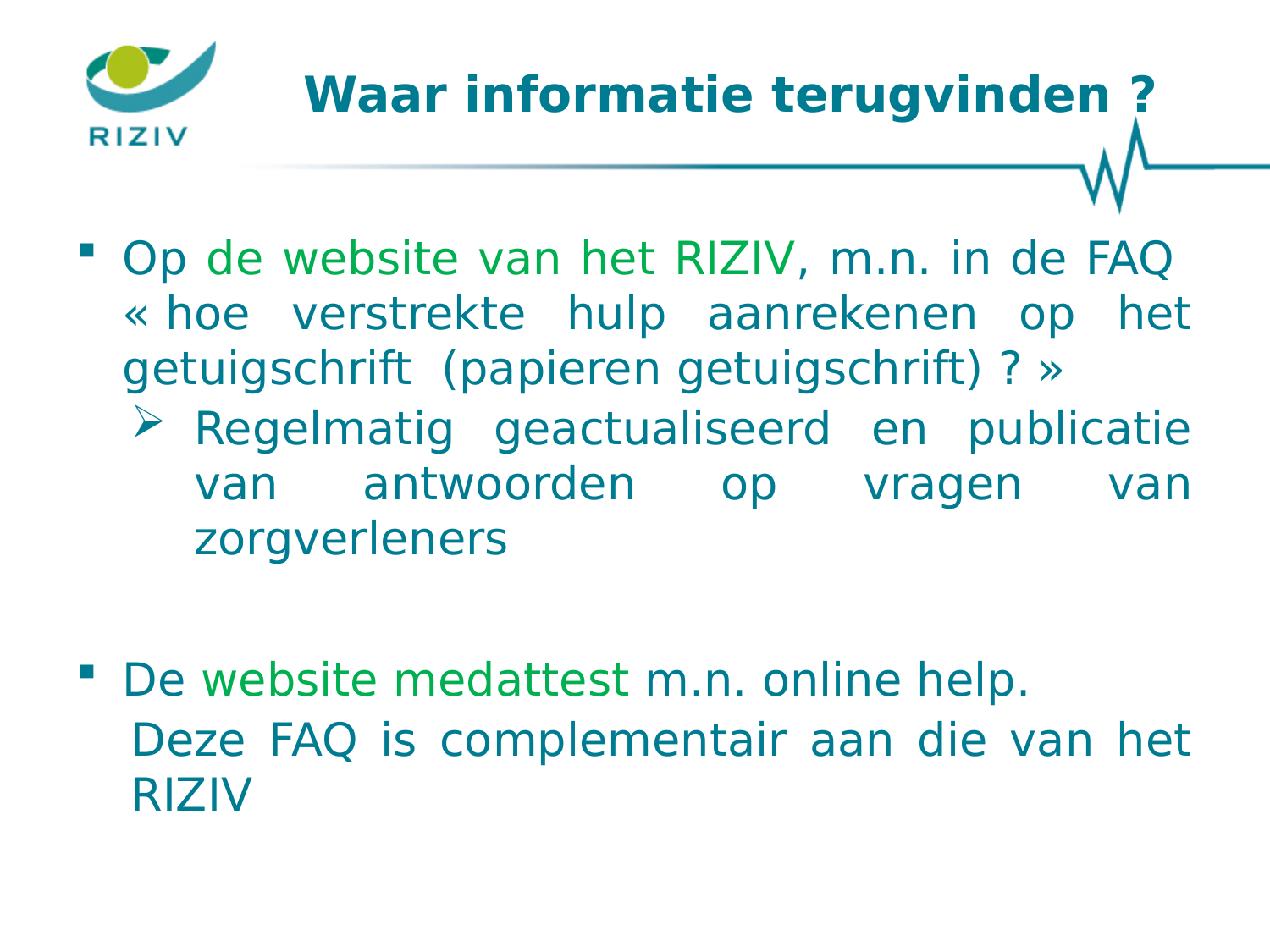

# Waar informatie terugvinden ?
Op de website van het RIZIV, m.n. in de FAQ  « hoe verstrekte hulp aanrekenen op het getuigschrift  (papieren getuigschrift) ? »
Regelmatig geactualiseerd en publicatie van antwoorden op vragen van zorgverleners

De website medattest m.n. online help.
Deze FAQ is complementair aan die van het RIZIV